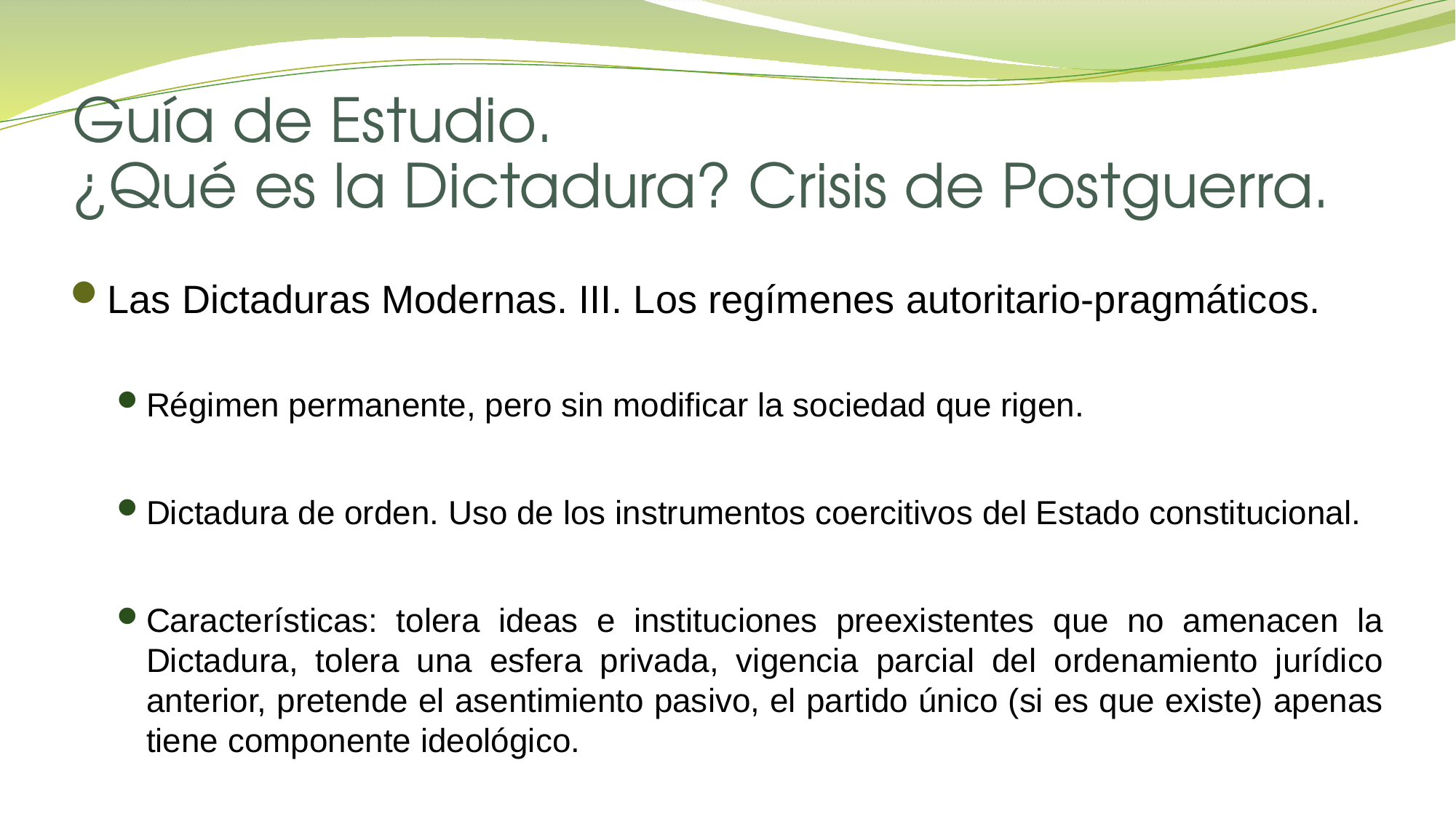

# Guía de Estudio. ¿Qué es la Dictadura? Crisis de Postguerra.

Las Dictaduras Modernas. III. Los regímenes autoritario-pragmáticos.

Régimen permanente, pero sin modificar la sociedad que rigen.

Dictadura de orden. Uso de los instrumentos coercitivos del Estado constitucional.

Características: tolera ideas e instituciones preexistentes que no amenacen la Dictadura, tolera una esfera privada, vigencia parcial del ordenamiento jurídico anterior, pretende el asentimiento pasivo, el partido único (si es que existe) apenas tiene componente ideológico.